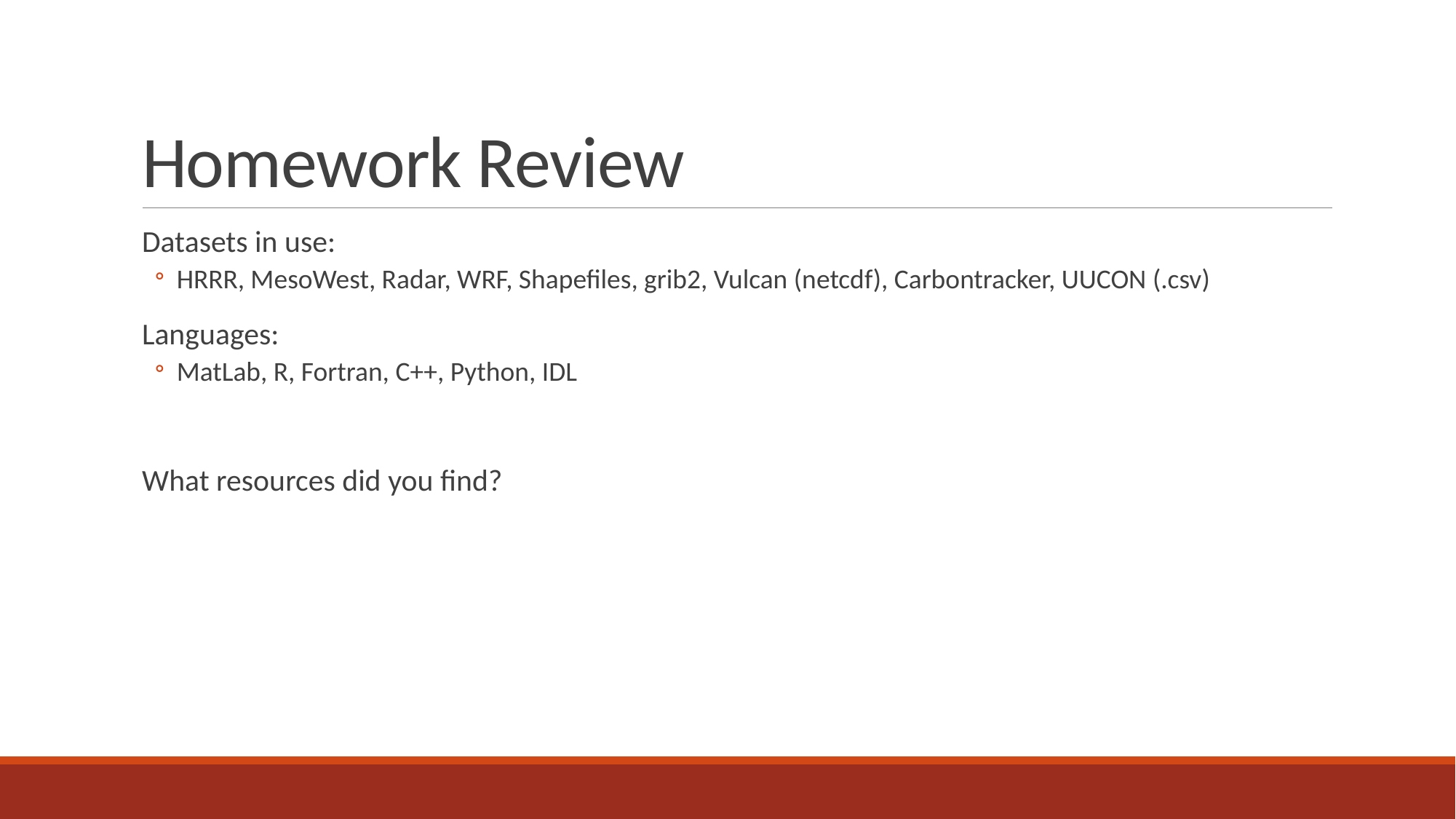

# Homework Review
Datasets in use:
HRRR, MesoWest, Radar, WRF, Shapefiles, grib2, Vulcan (netcdf), Carbontracker, UUCON (.csv)
Languages:
MatLab, R, Fortran, C++, Python, IDL

What resources did you find?